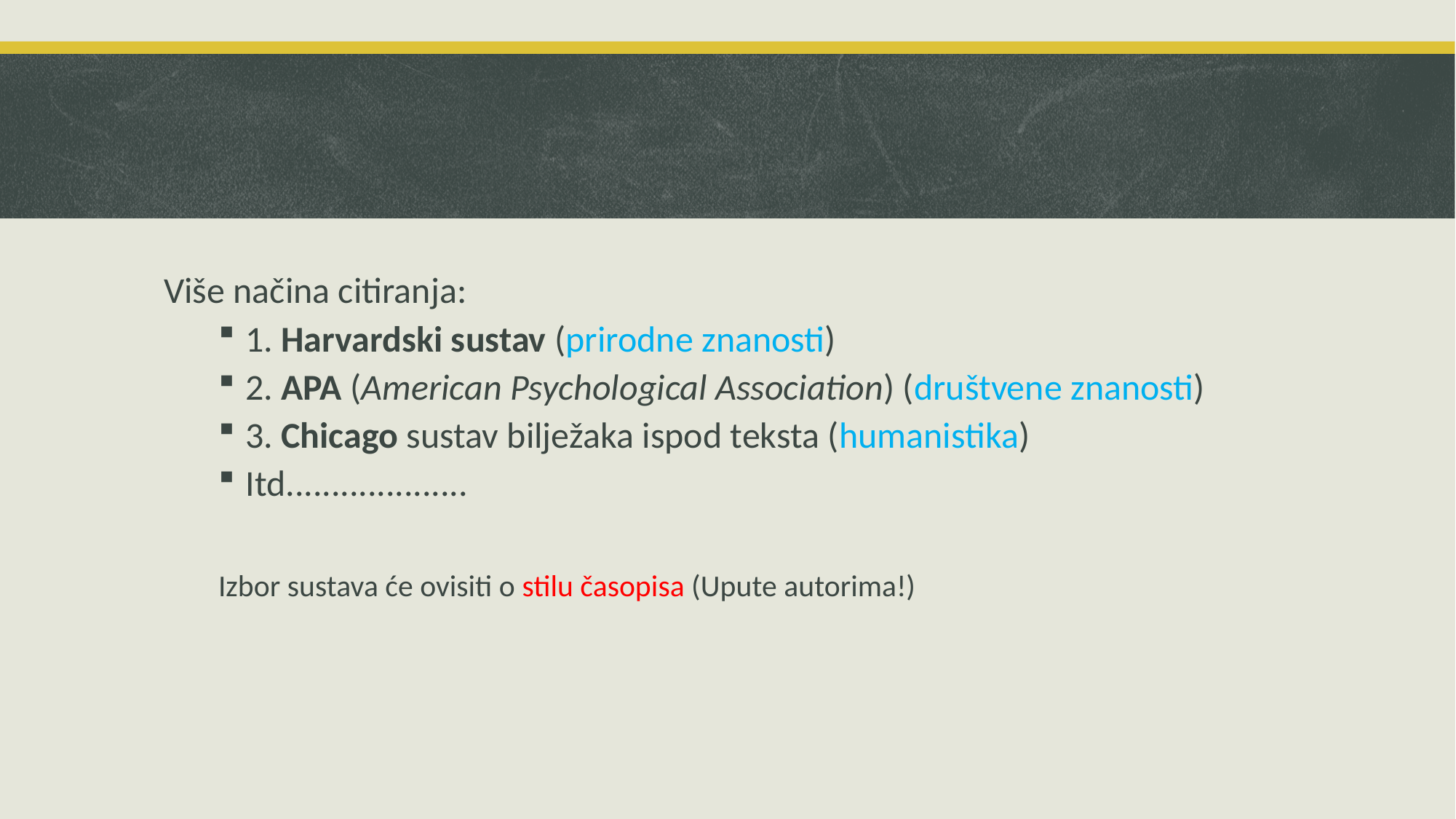

Više načina citiranja:
1. Harvardski sustav (prirodne znanosti)
2. APA (American Psychological Association) (društvene znanosti)
3. Chicago sustav bilježaka ispod teksta (humanistika)
Itd....................

Izbor sustava će ovisiti o stilu časopisa (Upute autorima!)